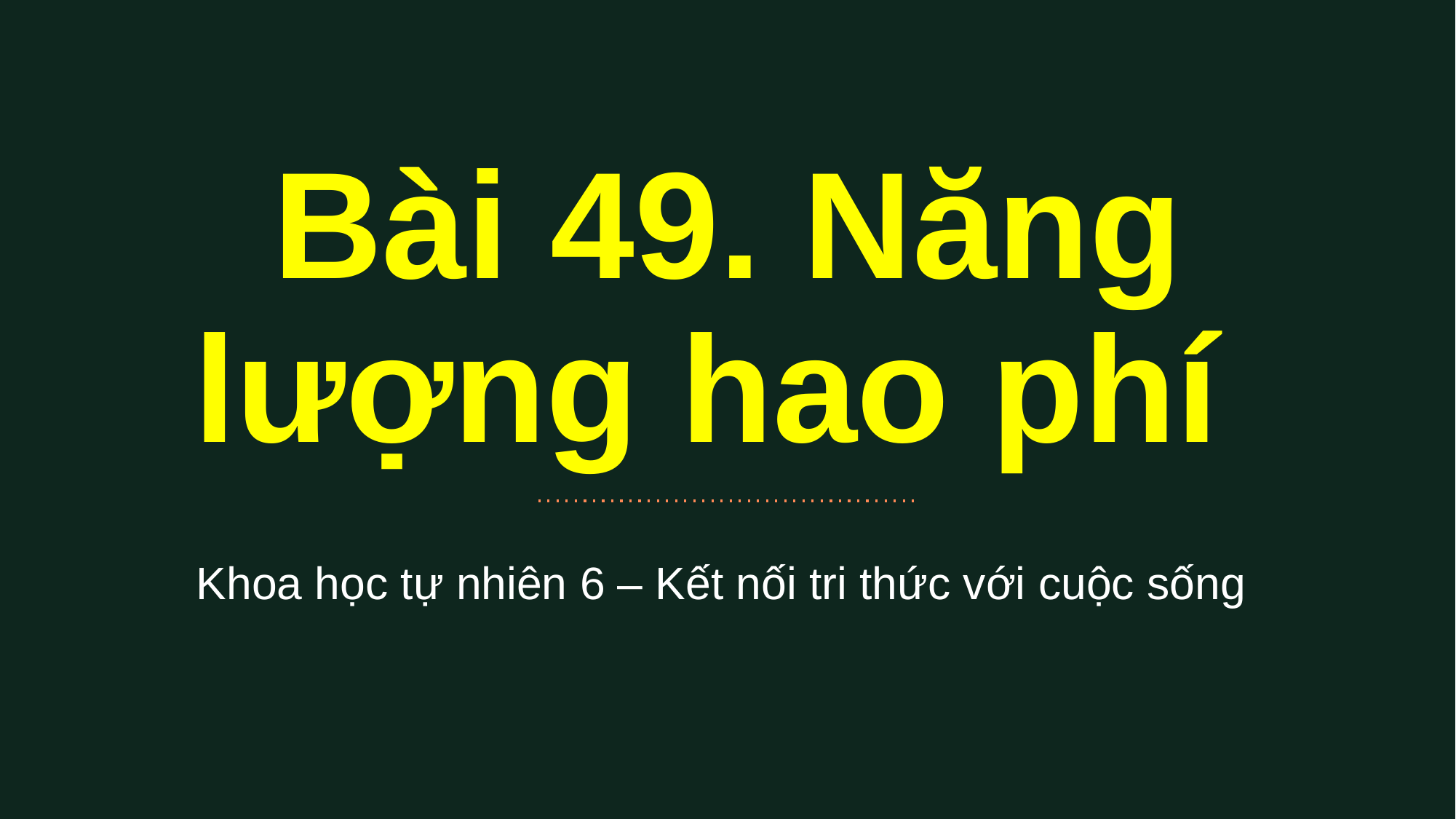

Bài 49. Năng lượng hao phí
Khoa học tự nhiên 6 – Kết nối tri thức với cuộc sống